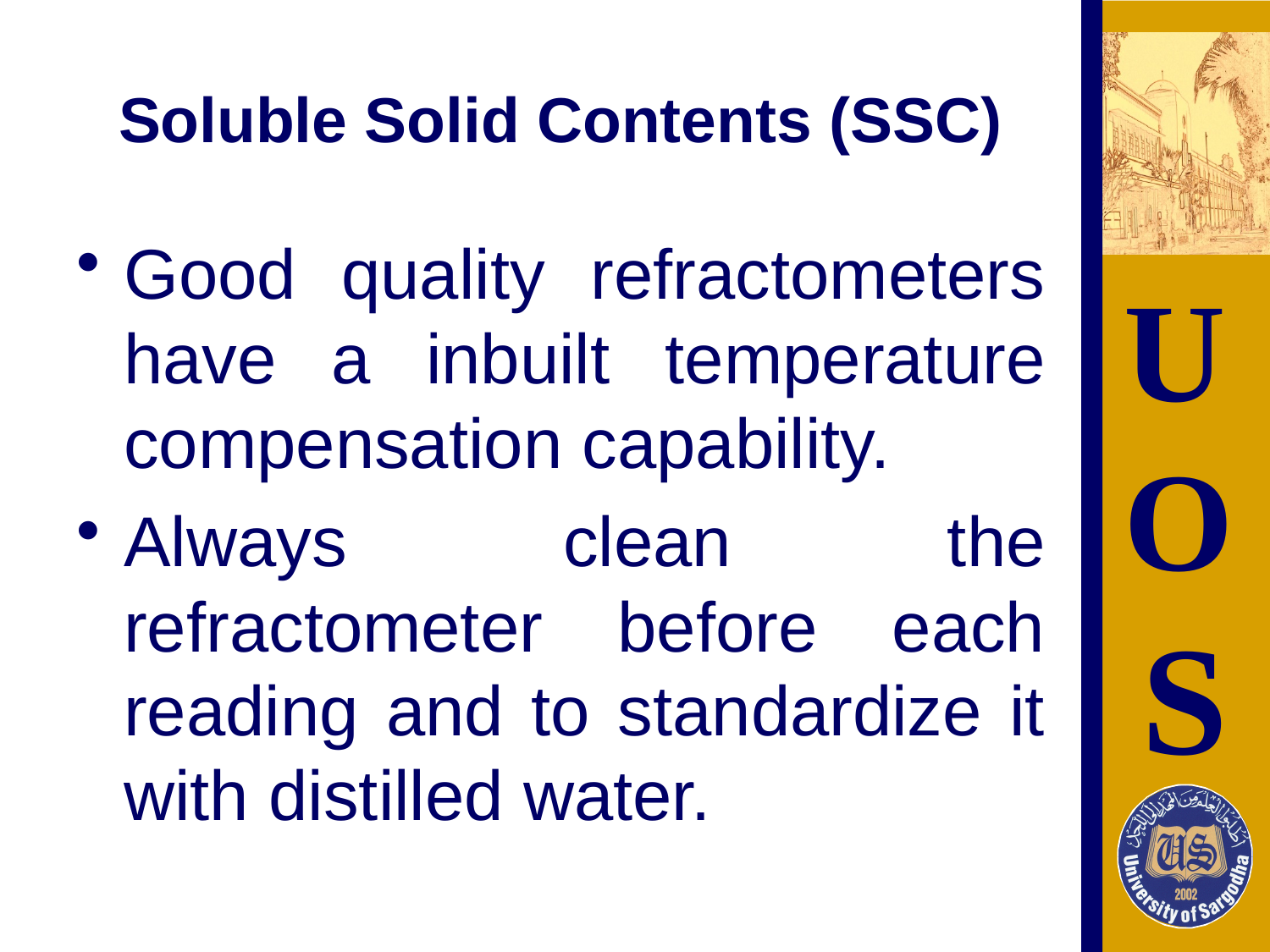

# Soluble Solid Contents (SSC)
Good quality refractometers have a inbuilt temperature compensation capability.
Always clean the refractometer before each reading and to standardize it with distilled water.